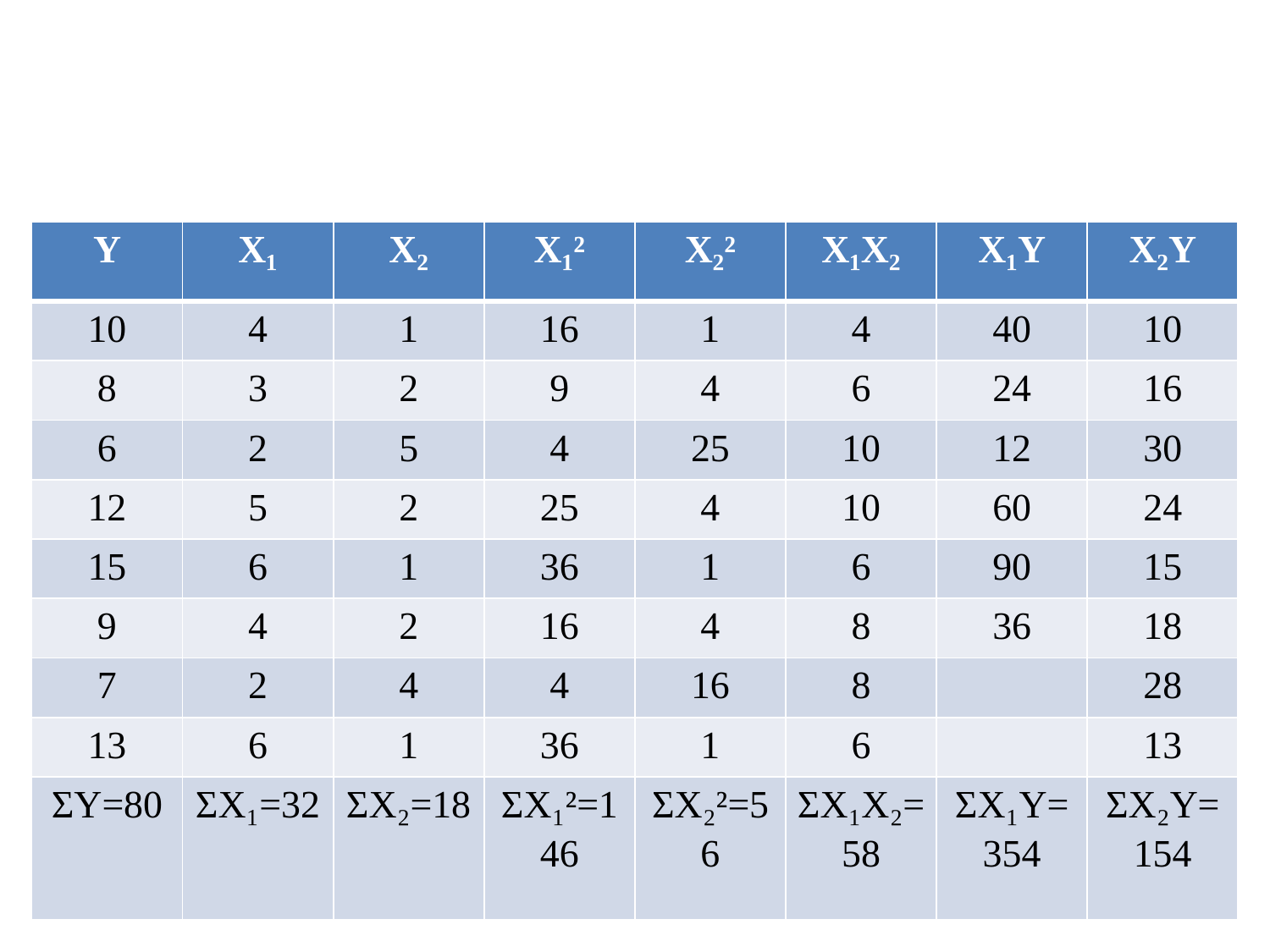

#
| Y | X₁ | X₂ | X₁² | X₂² | X₁X₂ | X₁Y | X₂Y |
| --- | --- | --- | --- | --- | --- | --- | --- |
| 10 | 4 | 1 | 16 | 1 | 4 | 40 | 10 |
| 8 | 3 | 2 | 9 | 4 | 6 | 24 | 16 |
| 6 | 2 | 5 | 4 | 25 | 10 | 12 | 30 |
| 12 | 5 | 2 | 25 | 4 | 10 | 60 | 24 |
| 15 | 6 | 1 | 36 | 1 | 6 | 90 | 15 |
| 9 | 4 | 2 | 16 | 4 | 8 | 36 | 18 |
| 7 | 2 | 4 | 4 | 16 | 8 |  | 28 |
| 13 | 6 | 1 | 36 | 1 | 6 |  | 13 |
| ƩY=80 | ƩX₁=32 | ƩX₂=18 | ƩX₁²=146 | ƩX₂²=56 | ƩX₁X₂=58 | ƩX₁Y=354 | ƩX₂Y=154 |
8